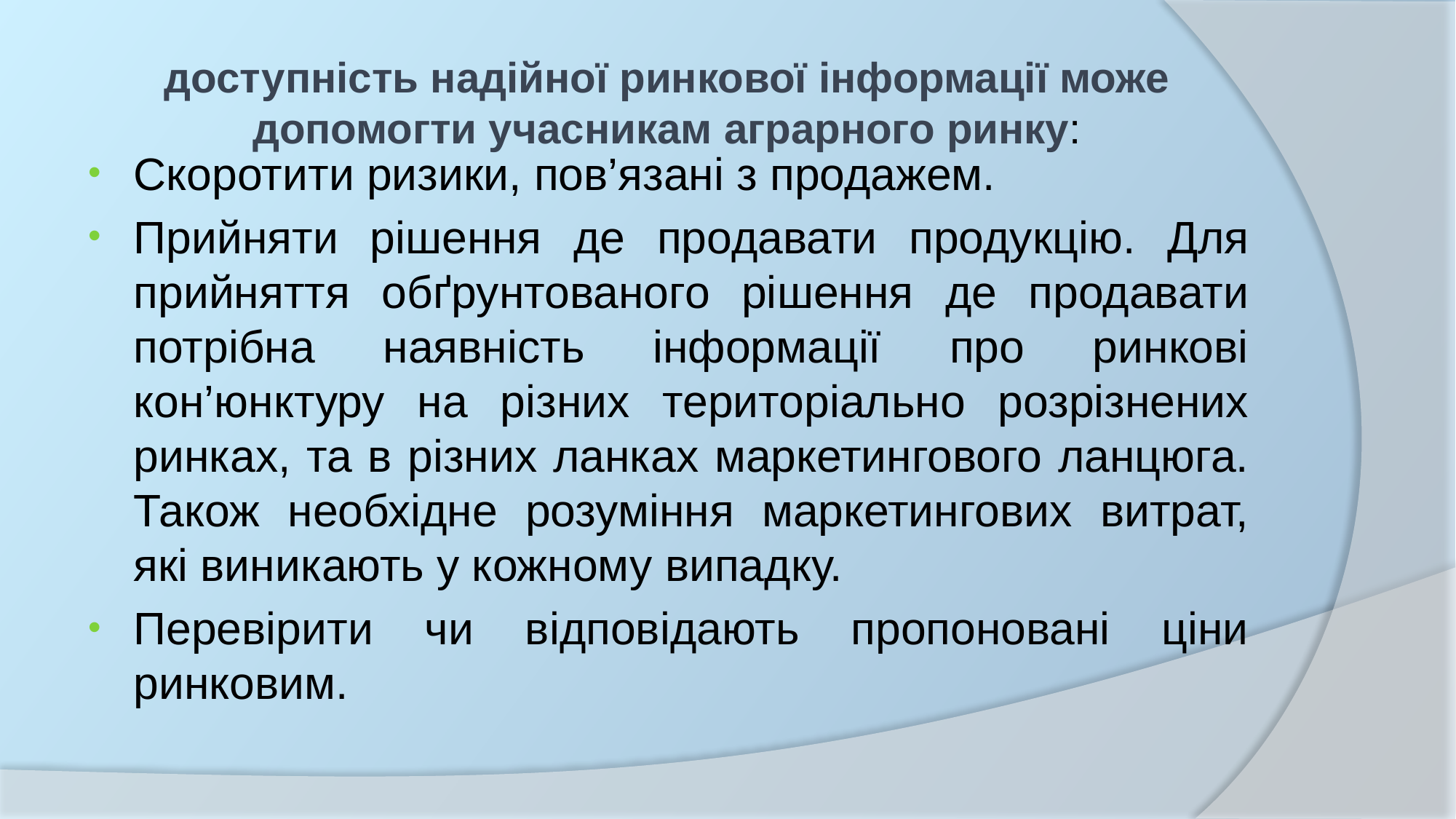

# доступність надійної ринкової інформації може допомогти учасникам аграрного ринку:
Скоротити ризики, пов’язані з продажем.
Прийняти рішення де продавати продукцію. Для прийняття обґрунтованого рішення де продавати потрібна наявність інформації про ринкові кон’юнктуру на різних територіально розрізнених ринках, та в різних ланках маркетингового ланцюга. Також необхідне розуміння маркетингових витрат, які виникають у кожному випадку.
Перевірити чи відповідають пропоновані ціни ринковим.